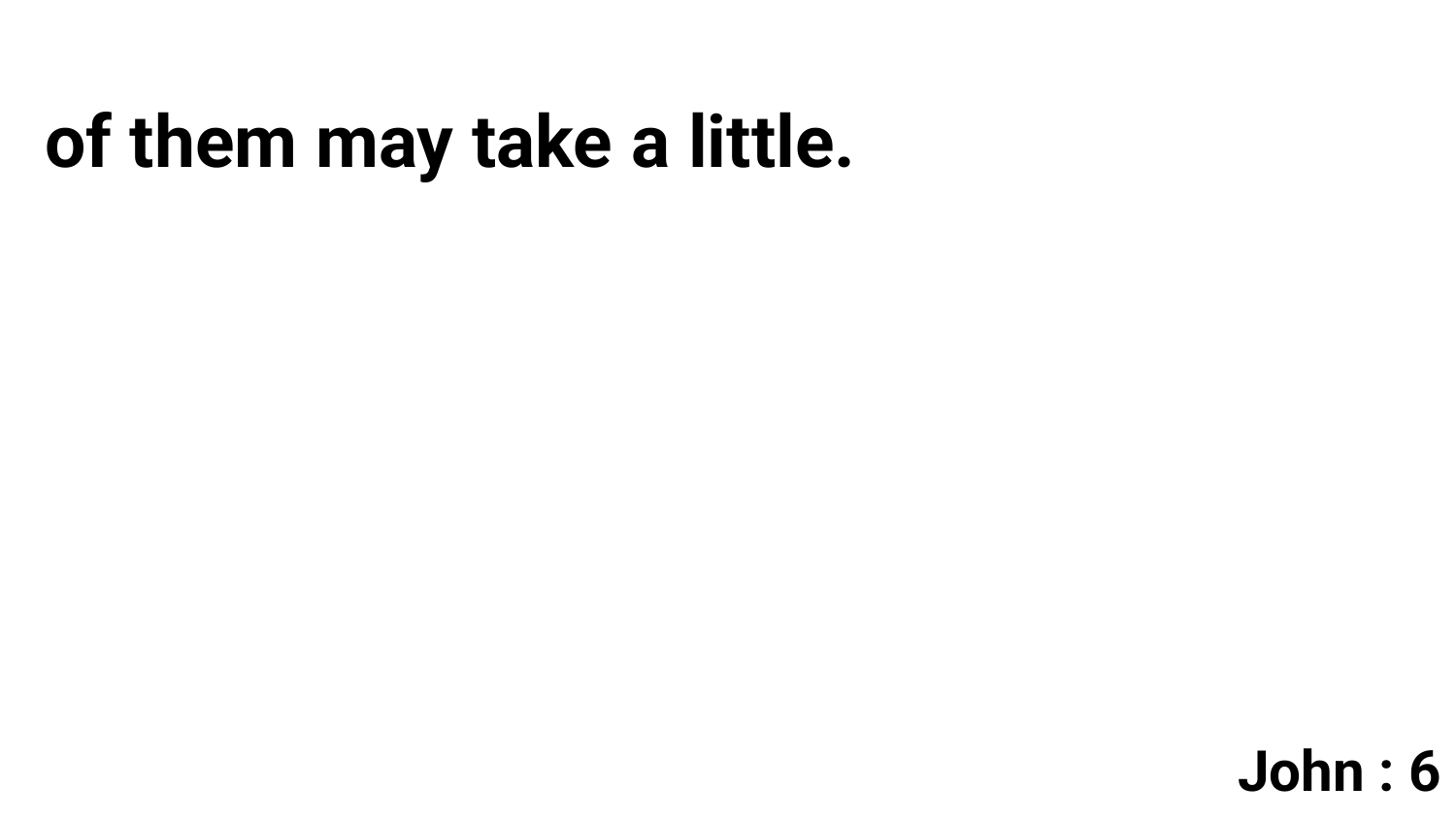

of them may take a little.
John : 6